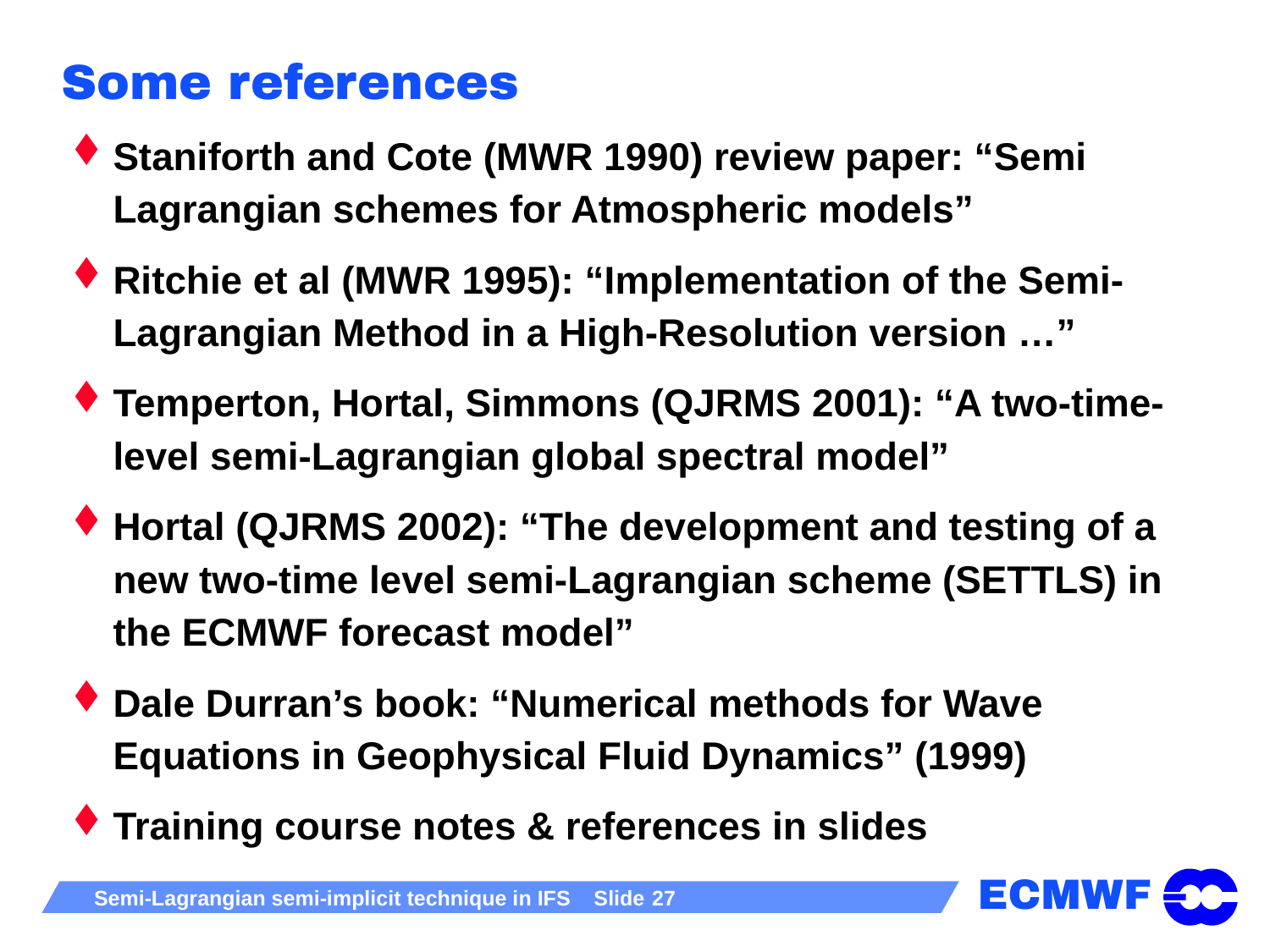

# Some references
Staniforth and Cote (MWR 1990) review paper: “Semi Lagrangian schemes for Atmospheric models”
Ritchie et al (MWR 1995): “Implementation of the Semi-Lagrangian Method in a High-Resolution version …”
Temperton, Hortal, Simmons (QJRMS 2001): “A two-time-level semi-Lagrangian global spectral model”
Hortal (QJRMS 2002): “The development and testing of a new two-time level semi-Lagrangian scheme (SETTLS) in the ECMWF forecast model”
Dale Durran’s book: “Numerical methods for Wave Equations in Geophysical Fluid Dynamics” (1999)
Training course notes & references in slides